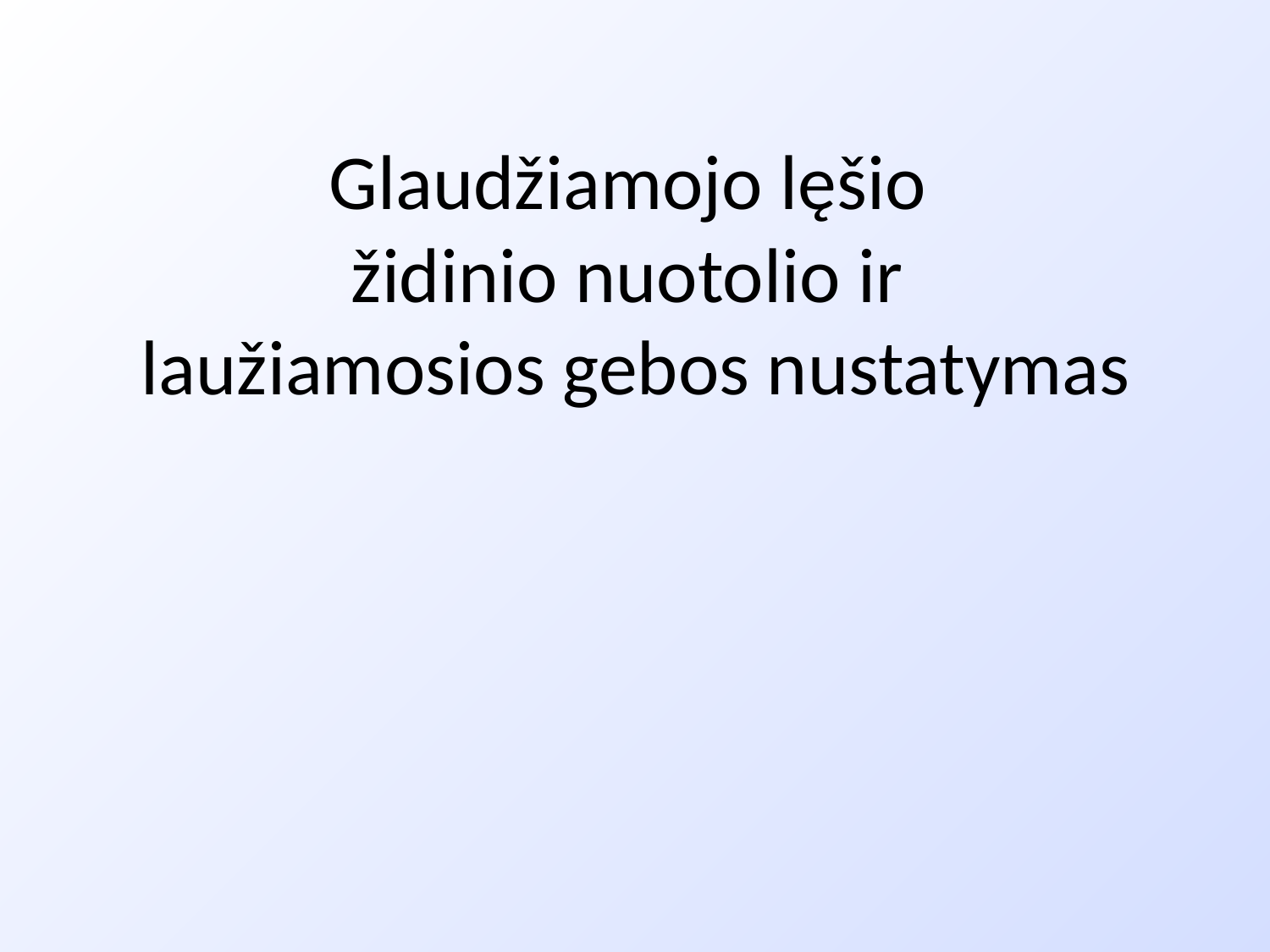

# Glaudžiamojo lęšio židinio nuotolio ir laužiamosios gebos nustatymas